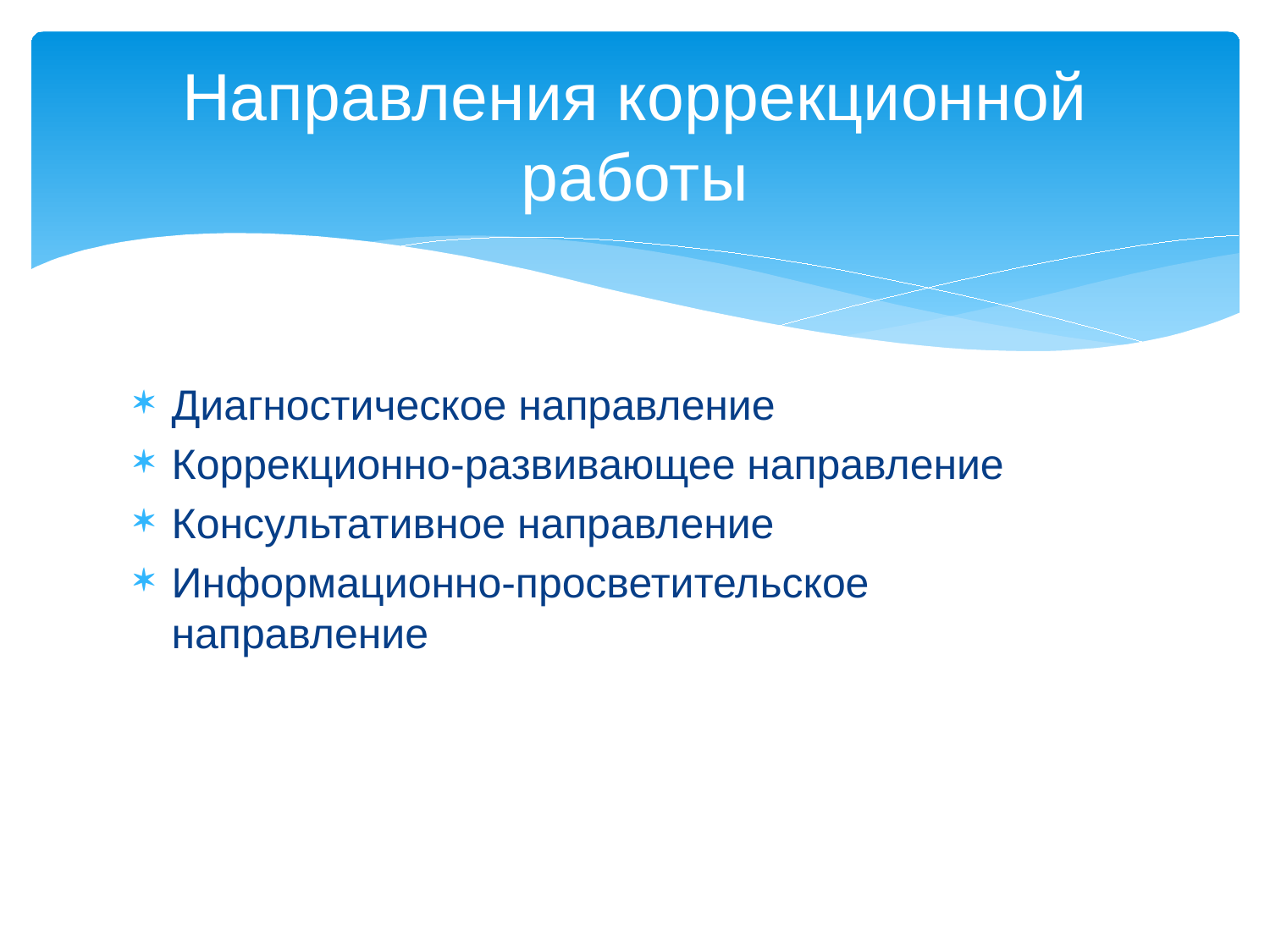

# Направления коррекционной работы
Диагностическое направление
Коррекционно-развивающее направление
Консультативное направление
Информационно-просветительское направление